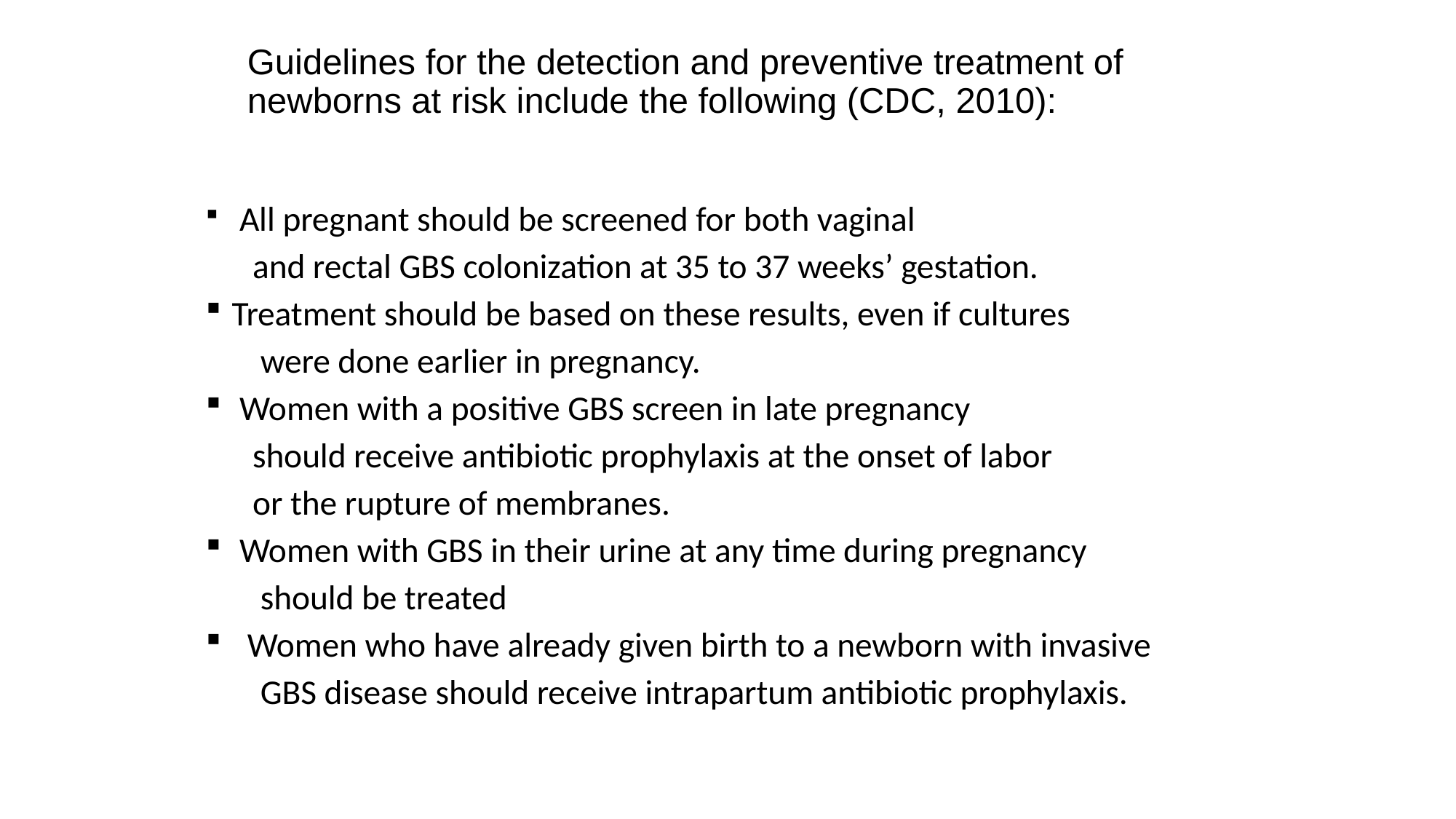

# Guidelines for the detection and preventive treatment of newborns at risk include the following (CDC, 2010):

 All pregnant should be screened for both vaginal
      and rectal GBS colonization at 35 to 37 weeks’ gestation.
Treatment should be based on these results, even if cultures
       were done earlier in pregnancy.
 Women with a positive GBS screen in late pregnancy
      should receive antibiotic prophylaxis at the onset of labor
      or the rupture of membranes.
 Women with GBS in their urine at any time during pregnancy
       should be treated
  Women who have already given birth to a newborn with invasive
       GBS disease should receive intrapartum antibiotic prophylaxis.